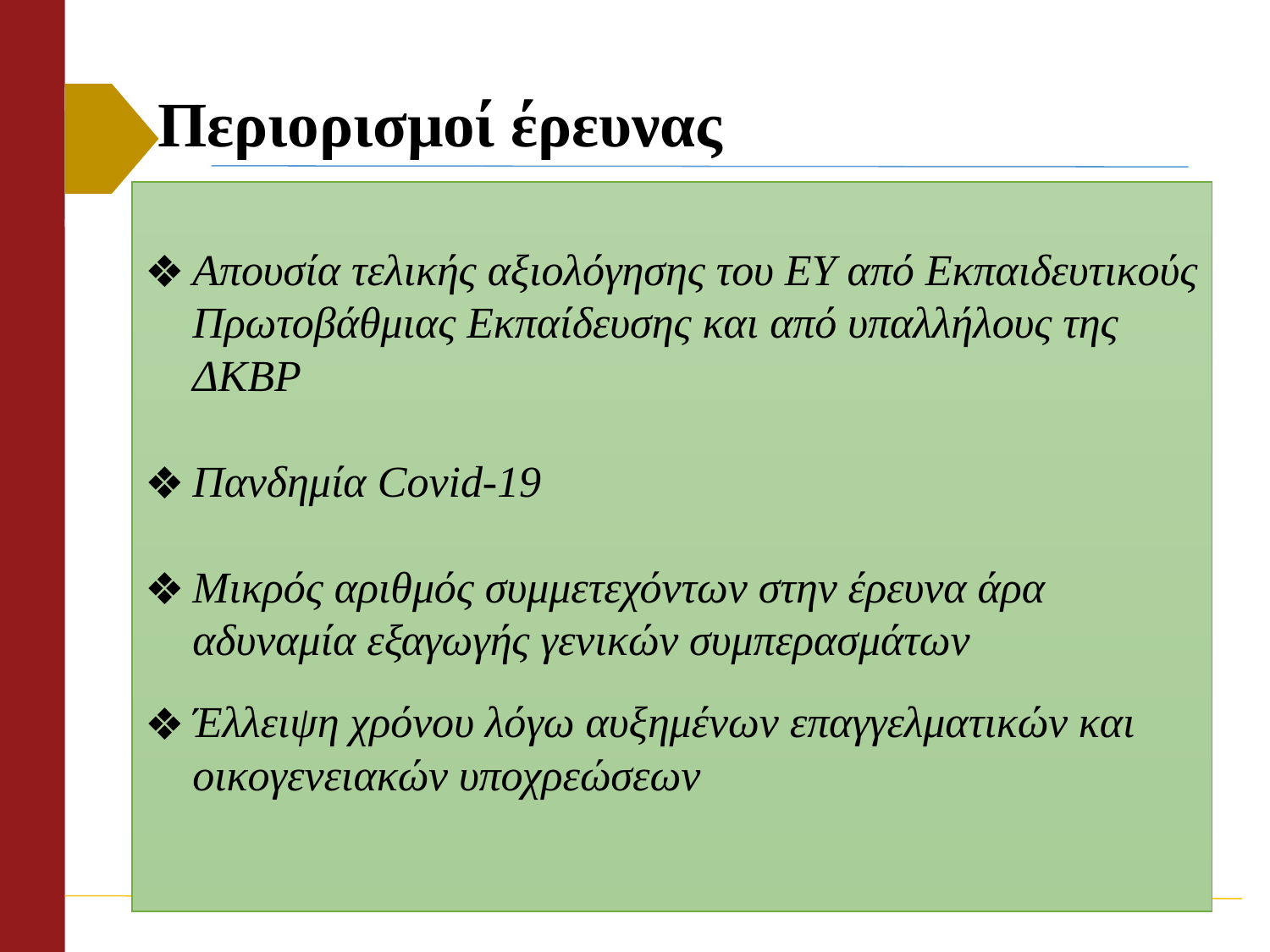

# Περιορισμοί έρευνας

Απουσία τελικής αξιολόγησης του ΕΥ από Εκπαιδευτικούς Πρωτοβάθμιας Εκπαίδευσης και από υπαλλήλους της ΔΚΒΡ

Πανδημία Covid-19

Μικρός αριθμός συμμετεχόντων στην έρευνα άρα αδυναμία εξαγωγής γενικών συμπερασμάτων

Έλλειψη χρόνου λόγω αυξημένων επαγγελματικών και οικογενειακών υποχρεώσεων